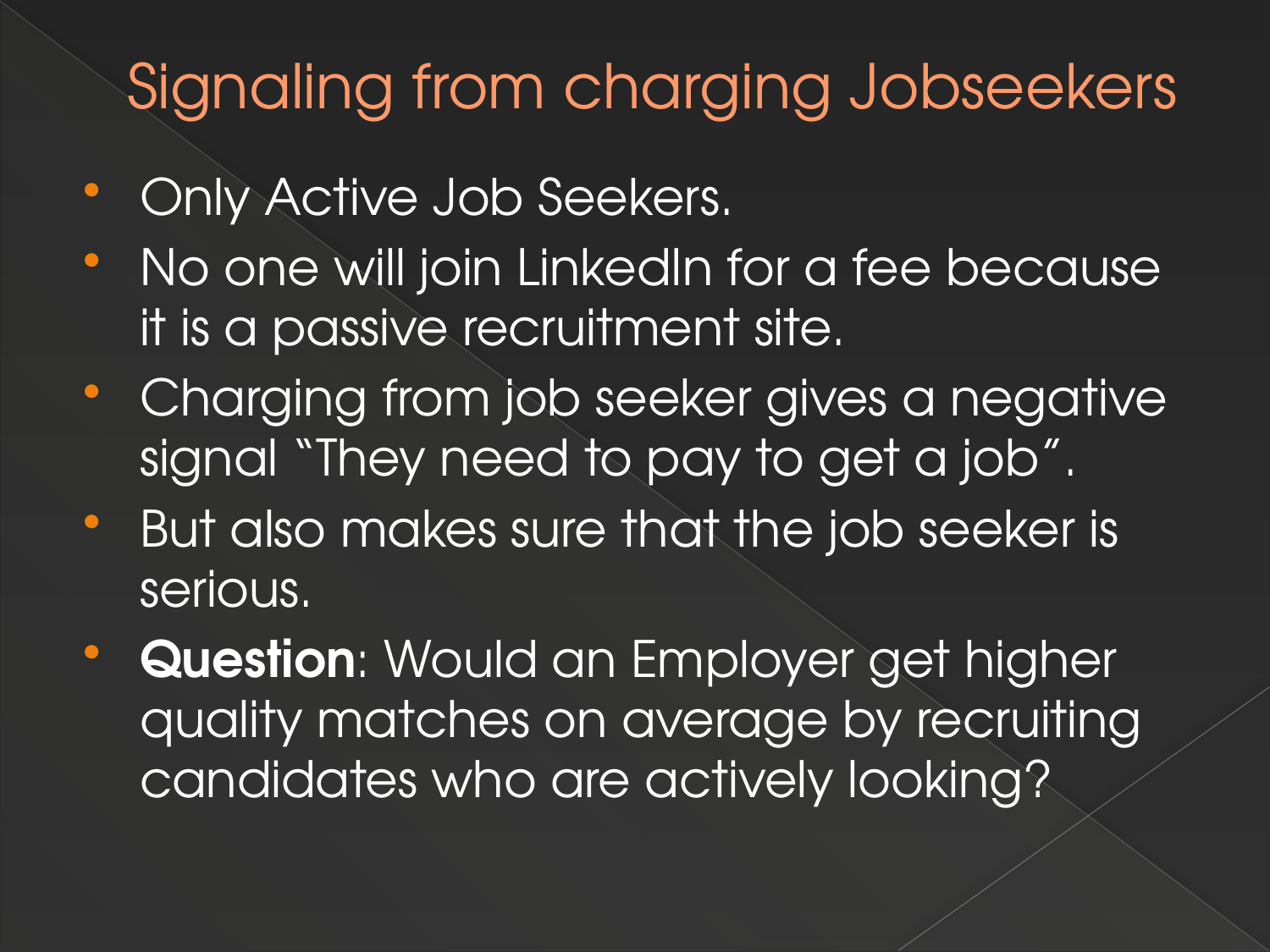

# Signaling from charging Jobseekers
Only Active Job Seekers.
No one will join LinkedIn for a fee because it is a passive recruitment site.
Charging from job seeker gives a negative signal “They need to pay to get a job”.
But also makes sure that the job seeker is serious.
Question: Would an Employer get higher quality matches on average by recruiting candidates who are actively looking?